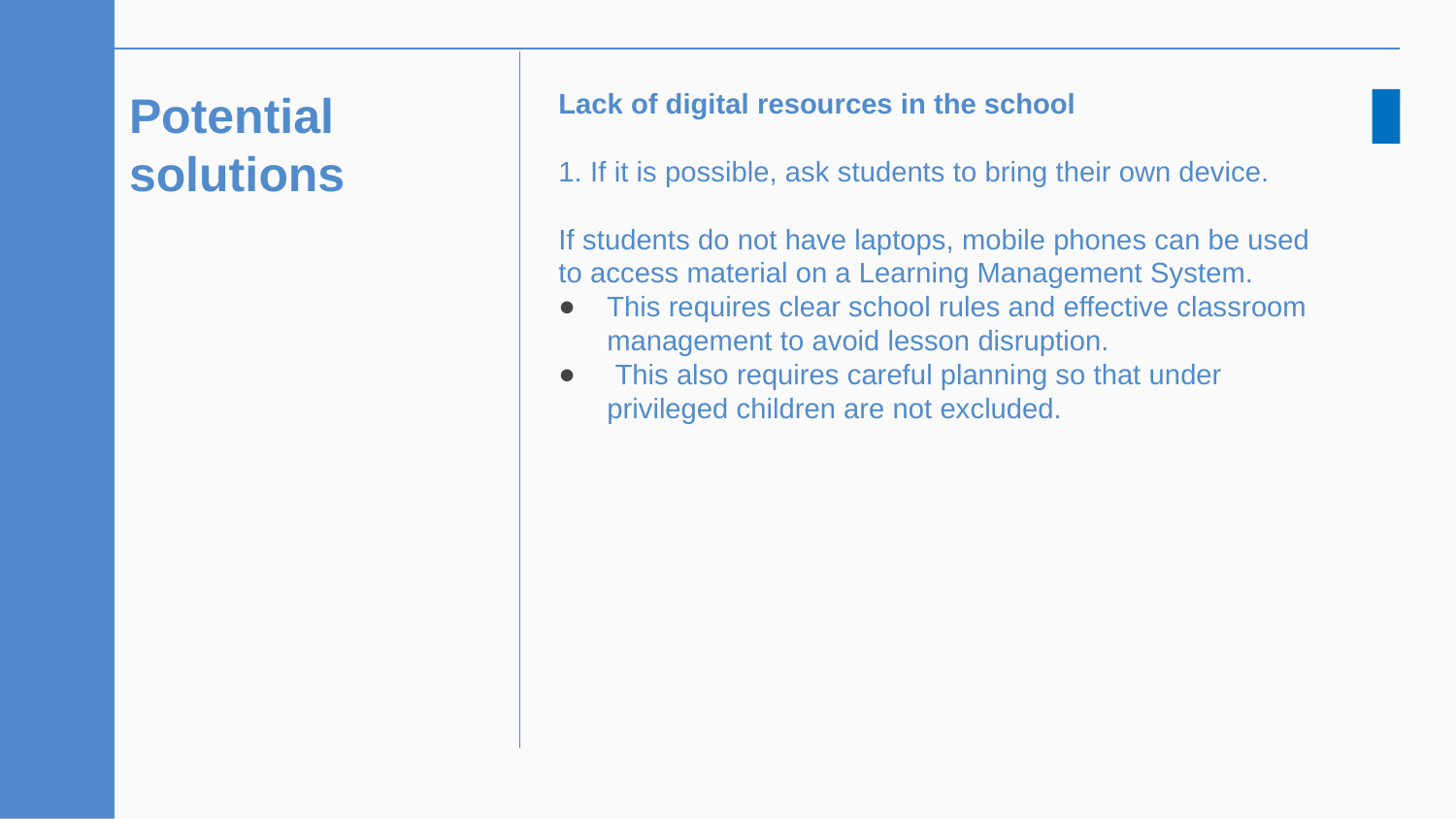

# Potential solutions
Lack of digital resources in the school

1. If it is possible, ask students to bring their own device.

If students do not have laptops, mobile phones can be used to access material on a Learning Management System.
This requires clear school rules and effective classroom management to avoid lesson disruption.
 This also requires careful planning so that under privileged children are not excluded.